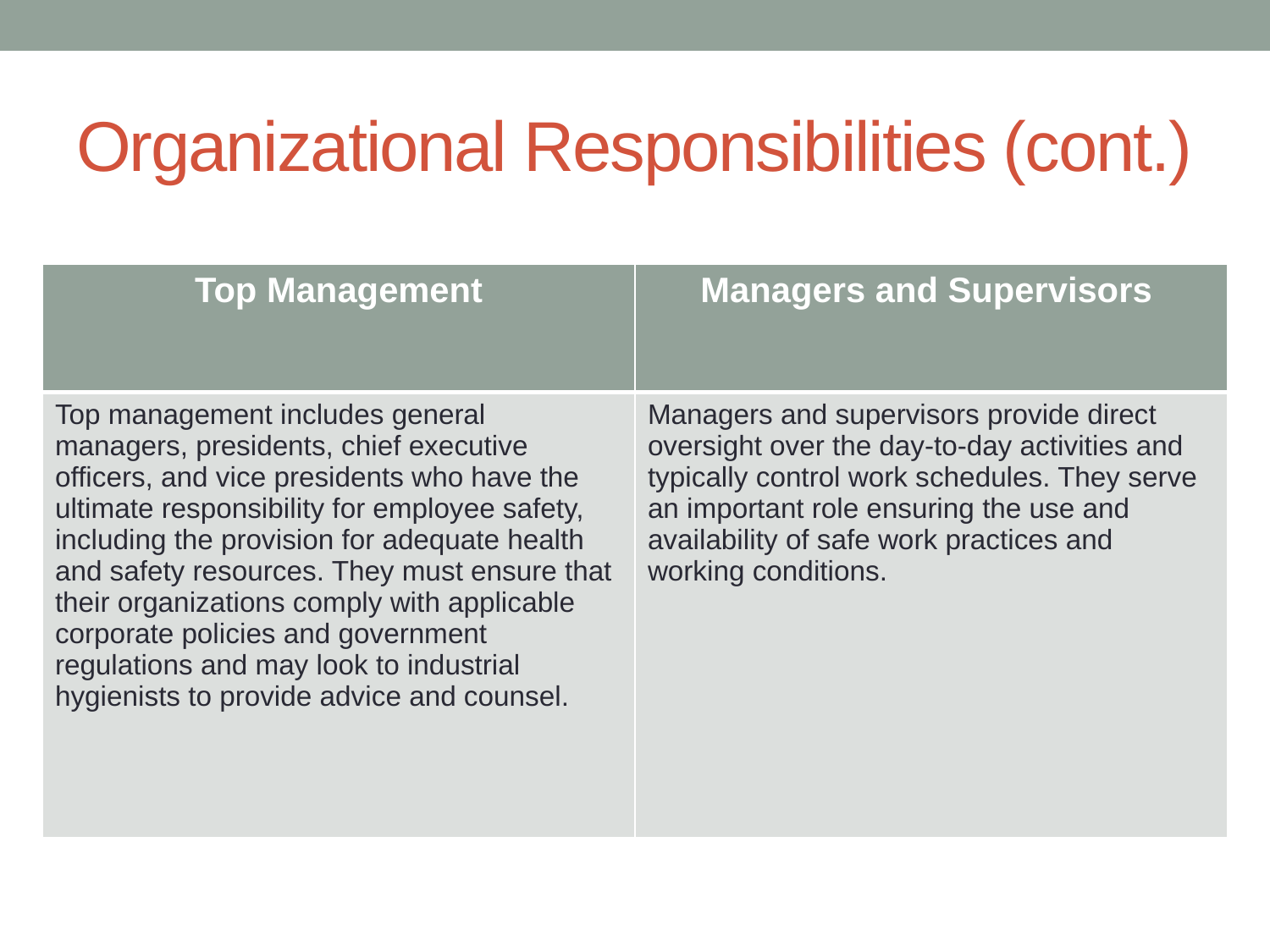

# Organizational Responsibilities (cont.)
| Top Management | Managers and Supervisors |
| --- | --- |
| Top management includes general managers, presidents, chief executive officers, and vice presidents who have the ultimate responsibility for employee safety, including the provision for adequate health and safety resources. They must ensure that their organizations comply with applicable corporate policies and government regulations and may look to industrial hygienists to provide advice and counsel. | Managers and supervisors provide direct oversight over the day-to-day activities and typically control work schedules. They serve an important role ensuring the use and availability of safe work practices and working conditions. |